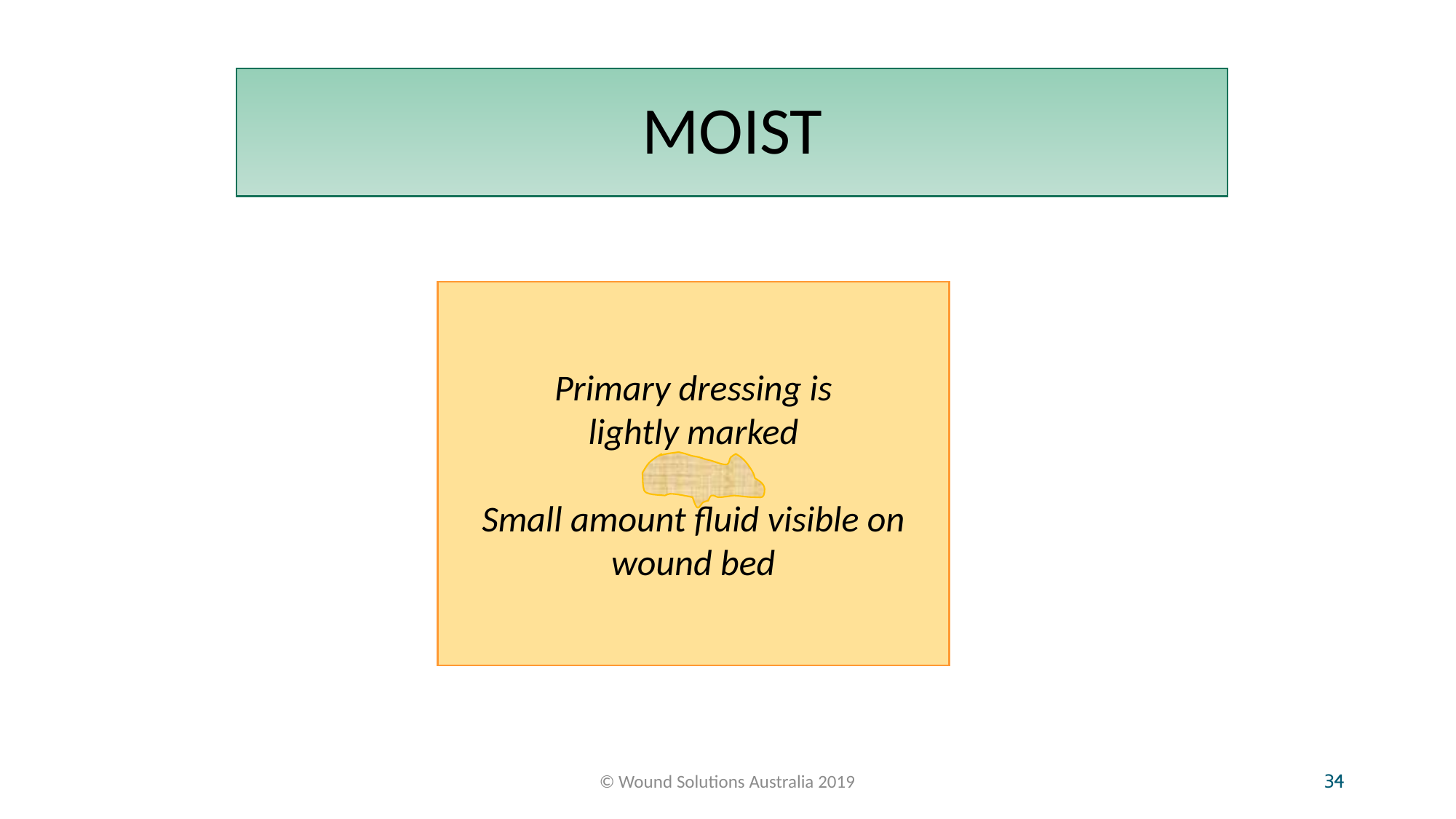

# MOIST
Primary dressing is
lightly marked

Small amount fluid visible on wound bed

© Wound Solutions Australia 2019
34